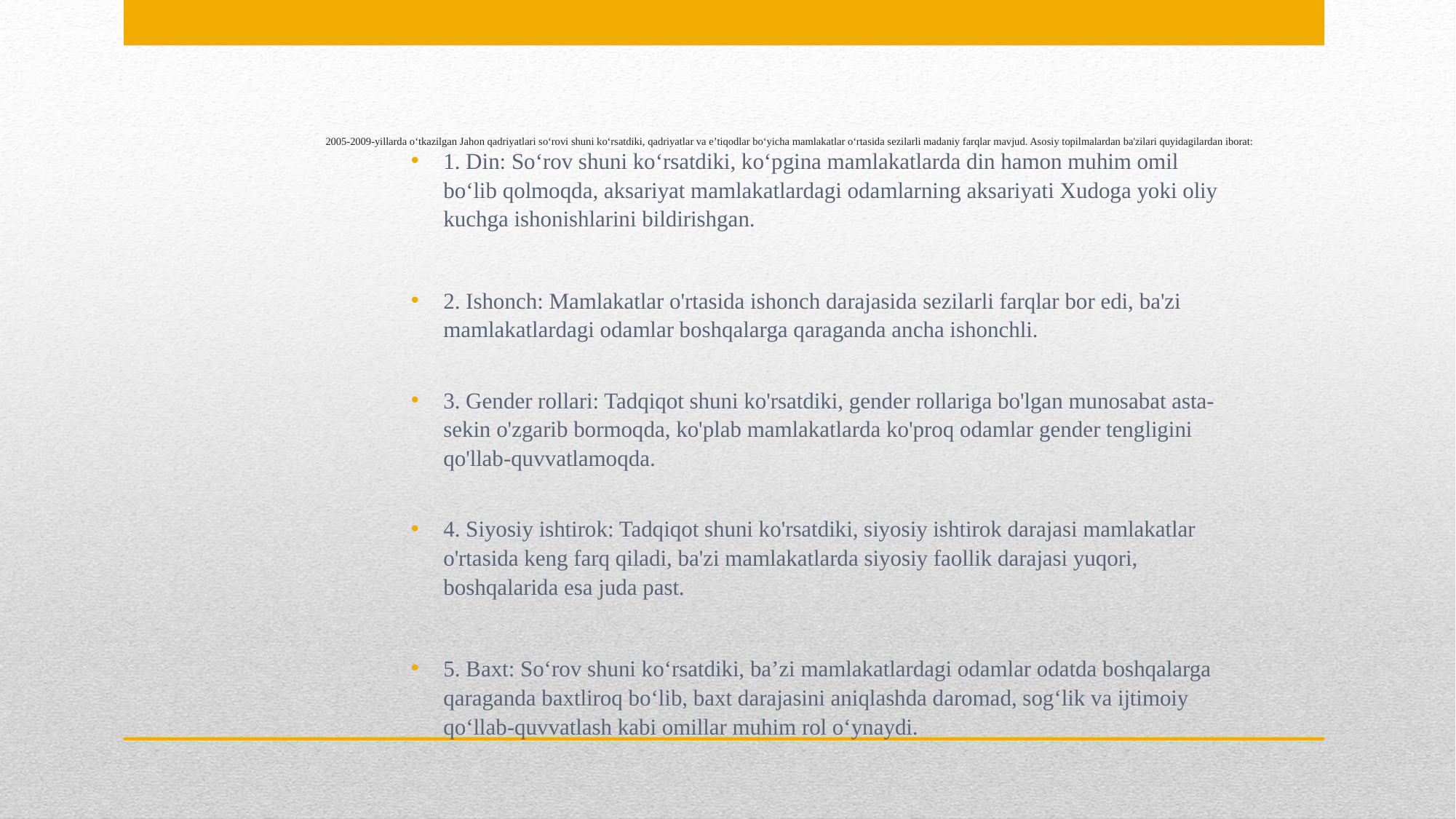

1. Din: Soʻrov shuni koʻrsatdiki, koʻpgina mamlakatlarda din hamon muhim omil boʻlib qolmoqda, aksariyat mamlakatlardagi odamlarning aksariyati Xudoga yoki oliy kuchga ishonishlarini bildirishgan.

2. Ishonch: Mamlakatlar o'rtasida ishonch darajasida sezilarli farqlar bor edi, ba'zi mamlakatlardagi odamlar boshqalarga qaraganda ancha ishonchli.

3. Gender rollari: Tadqiqot shuni ko'rsatdiki, gender rollariga bo'lgan munosabat asta-sekin o'zgarib bormoqda, ko'plab mamlakatlarda ko'proq odamlar gender tengligini qo'llab-quvvatlamoqda.

4. Siyosiy ishtirok: Tadqiqot shuni ko'rsatdiki, siyosiy ishtirok darajasi mamlakatlar o'rtasida keng farq qiladi, ba'zi mamlakatlarda siyosiy faollik darajasi yuqori, boshqalarida esa juda past.

5. Baxt: So‘rov shuni ko‘rsatdiki, ba’zi mamlakatlardagi odamlar odatda boshqalarga qaraganda baxtliroq bo‘lib, baxt darajasini aniqlashda daromad, sog‘lik va ijtimoiy qo‘llab-quvvatlash kabi omillar muhim rol o‘ynaydi.

# 2005-2009-yillarda oʻtkazilgan Jahon qadriyatlari soʻrovi shuni koʻrsatdiki, qadriyatlar va eʼtiqodlar boʻyicha mamlakatlar oʻrtasida sezilarli madaniy farqlar mavjud. Asosiy topilmalardan ba'zilari quyidagilardan iborat: